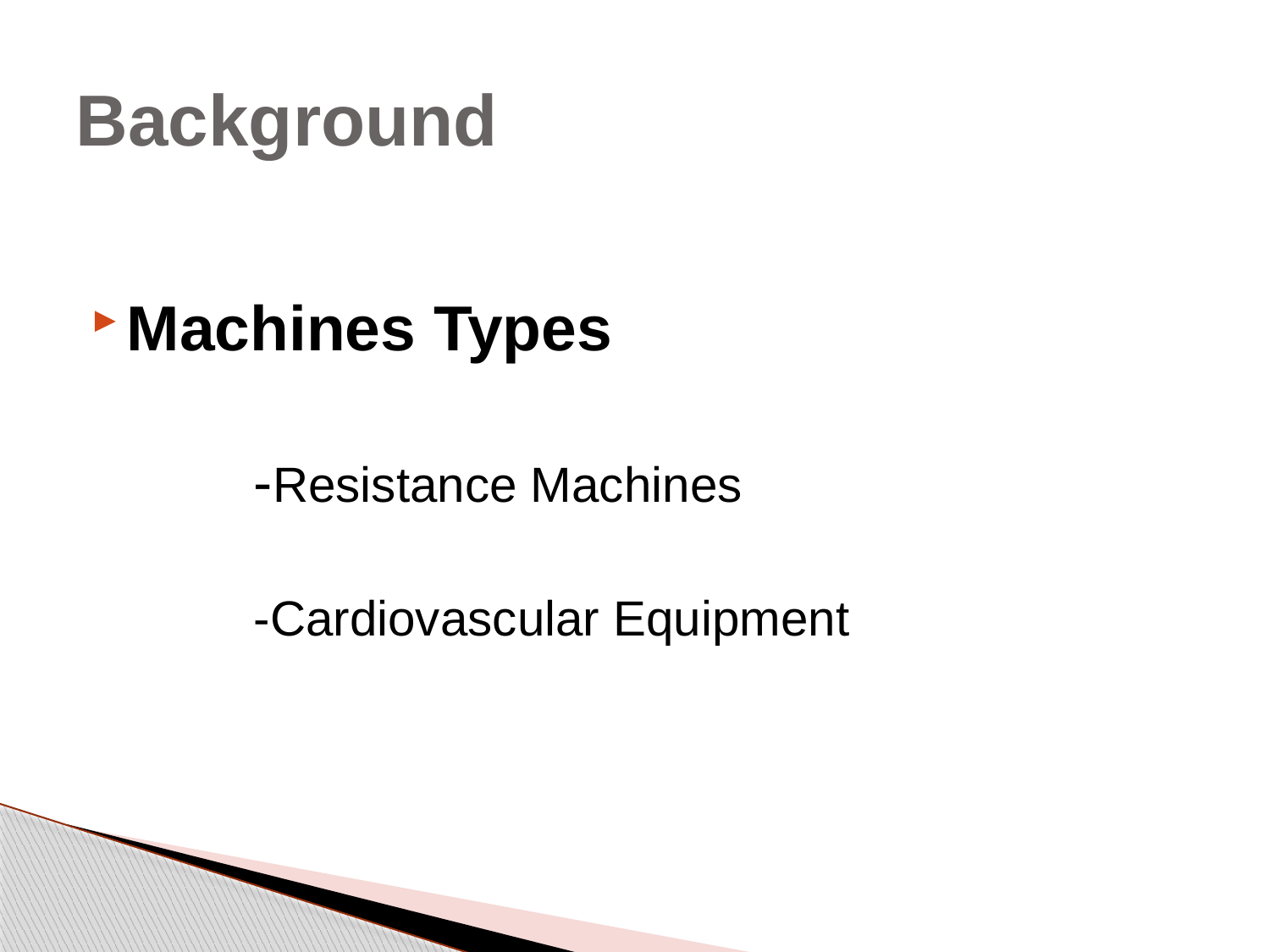

# Background
Machines Types

		-Resistance Machines

		-Cardiovascular Equipment